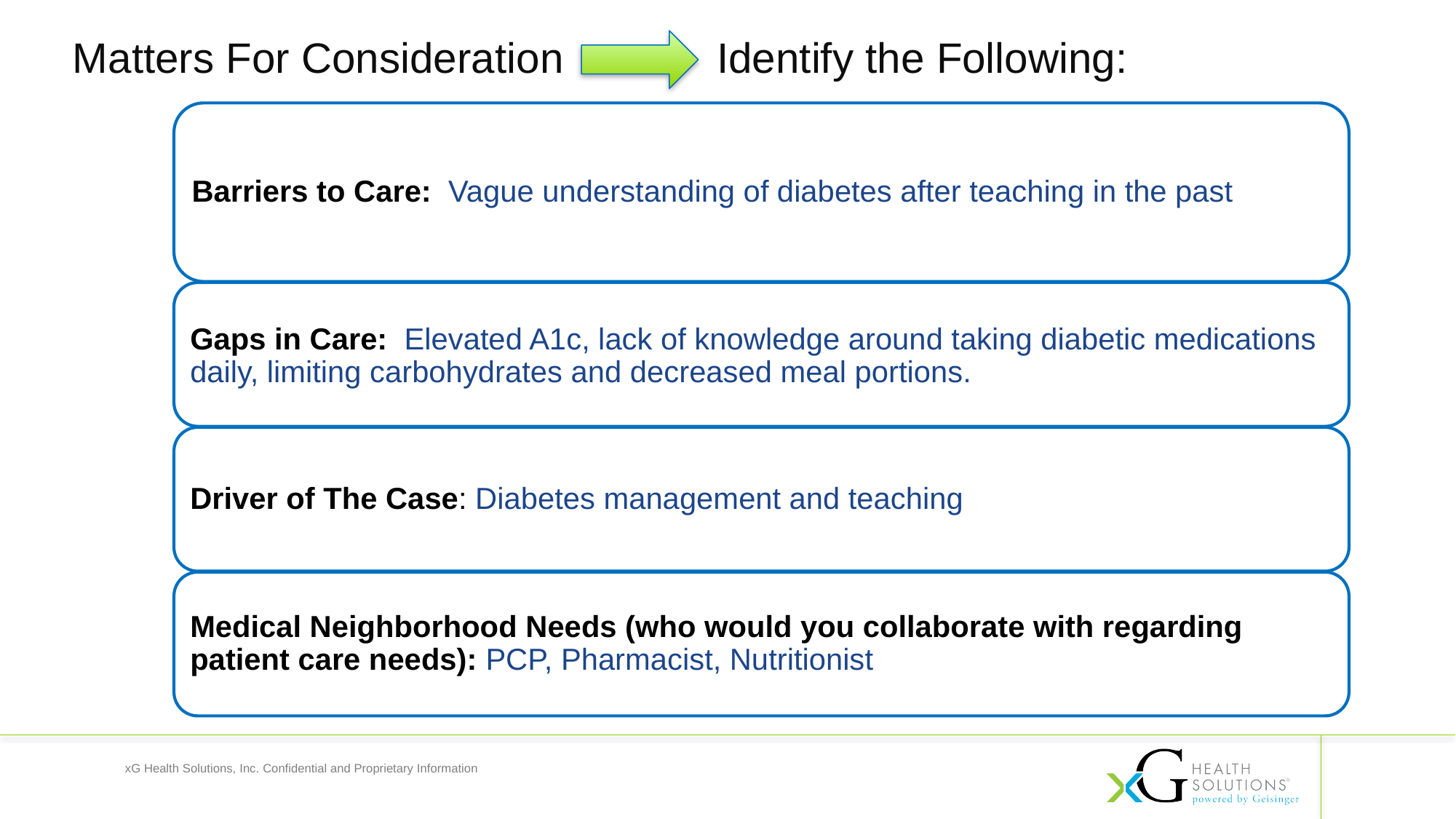

Matters For Consideration             Identify the Following:

Barriers to Care:  Vague understanding of diabetes after teaching in the past

Gaps in Care:  Elevated A1c, lack of knowledge around taking diabetic medications daily, limiting carbohydrates and decreased meal portions.

Driver of The Case: Diabetes management and teaching
Medical Neighborhood Needs (who would you collaborate with regarding patient care needs): PCP, Pharmacist, Nutritionist